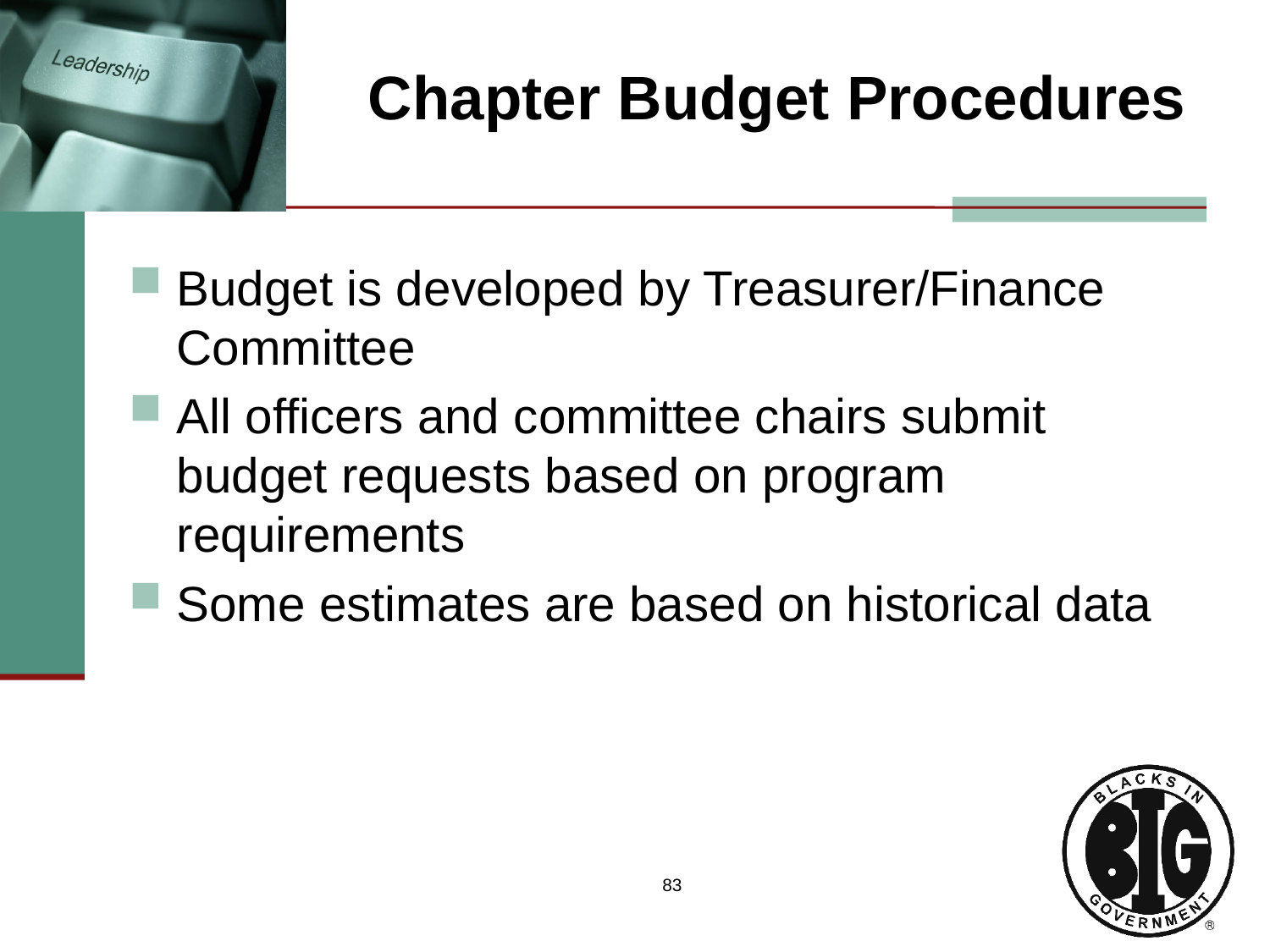

# Chapter Budget Procedures
Budget is developed by Treasurer/Finance Committee
All officers and committee chairs submit budget requests based on program requirements
Some estimates are based on historical data

83